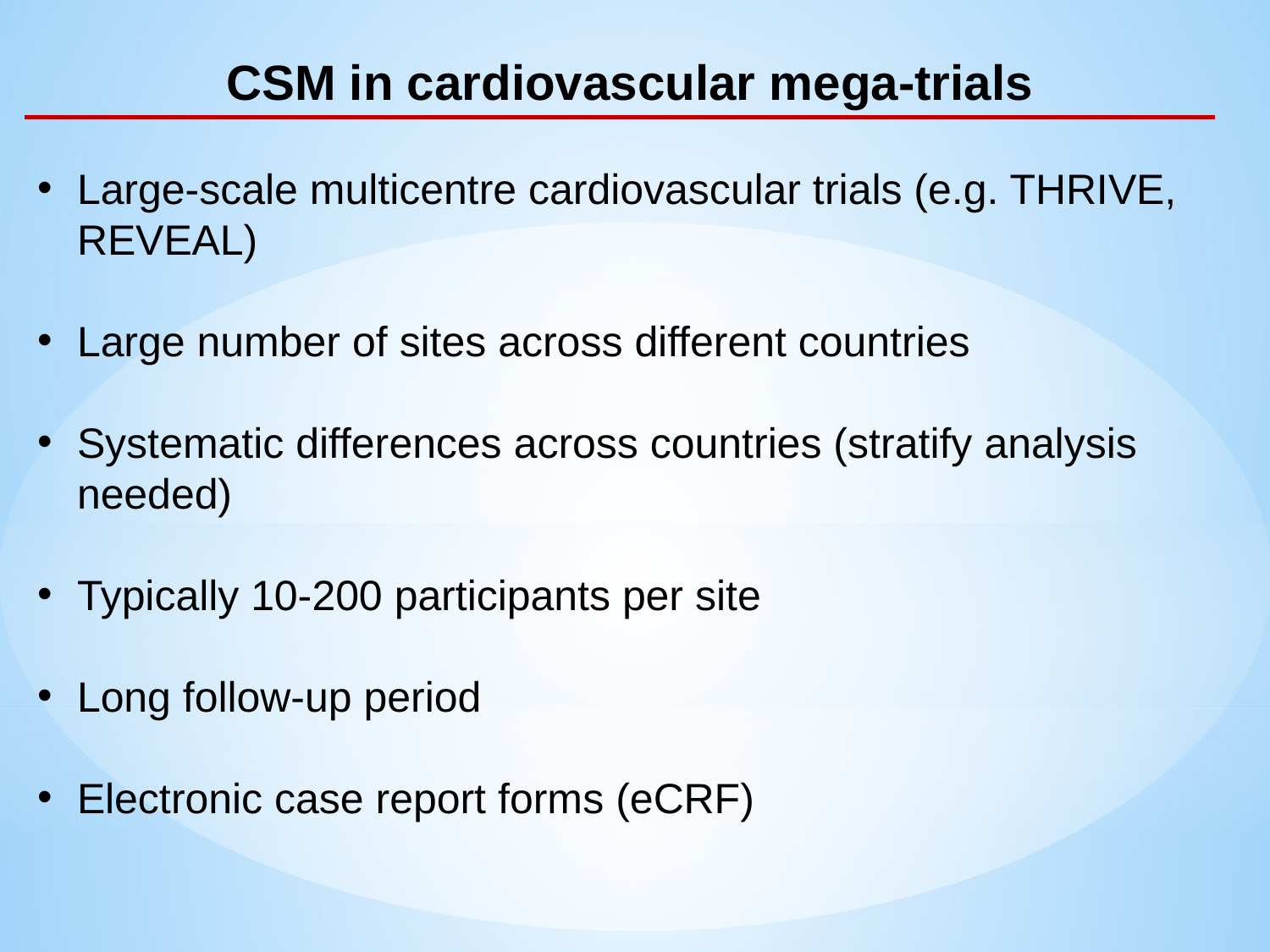

CSM in cardiovascular mega-trials
Large-scale multicentre cardiovascular trials (e.g. THRIVE, REVEAL)

Large number of sites across different countries

Systematic differences across countries (stratify analysis needed)

Typically 10-200 participants per site

Long follow-up period

Electronic case report forms (eCRF)